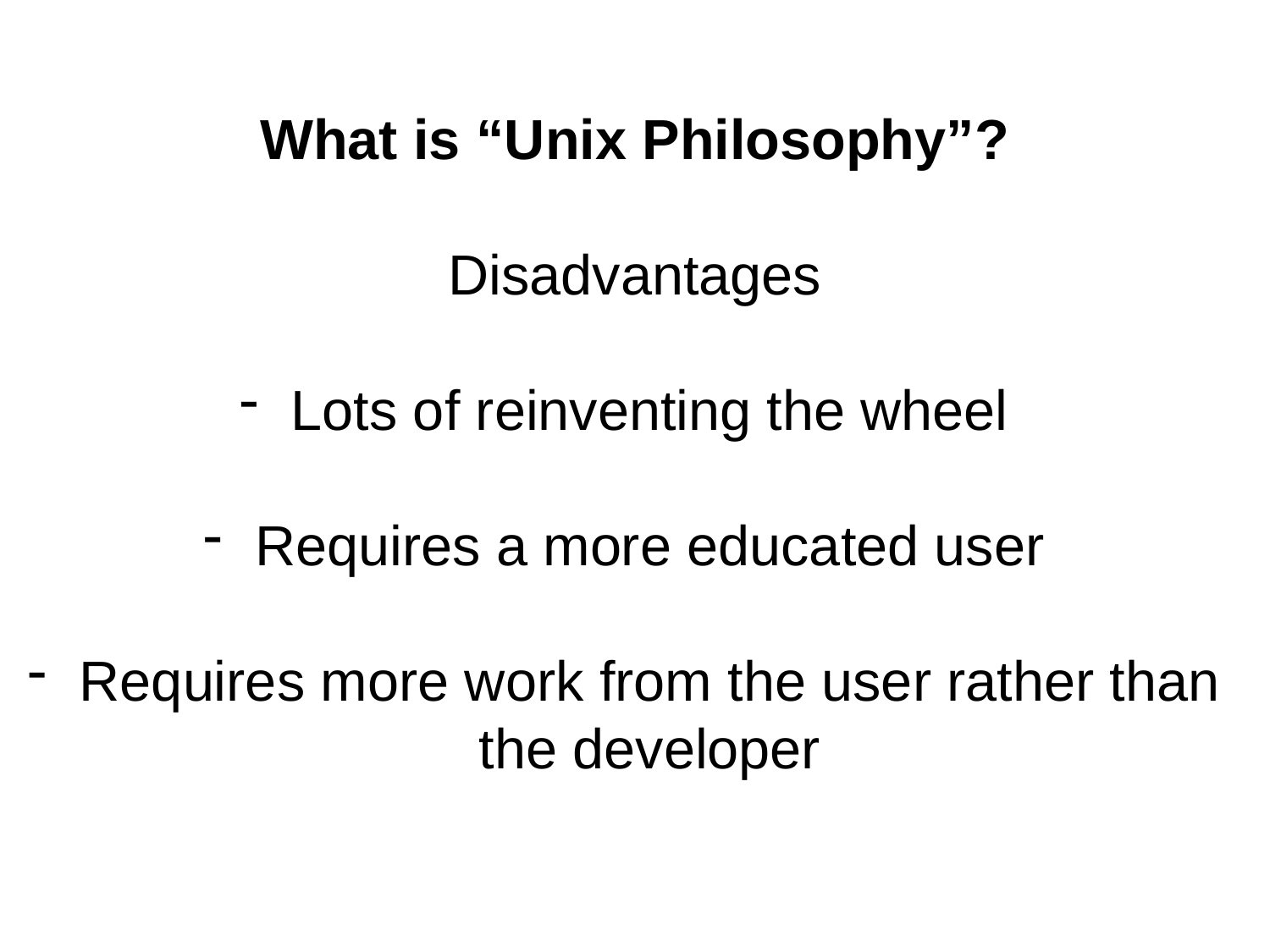

What is “Unix Philosophy”?

Disadvantages

Lots of reinventing the wheel

Requires a more educated user

Requires more work from the user rather than the developer